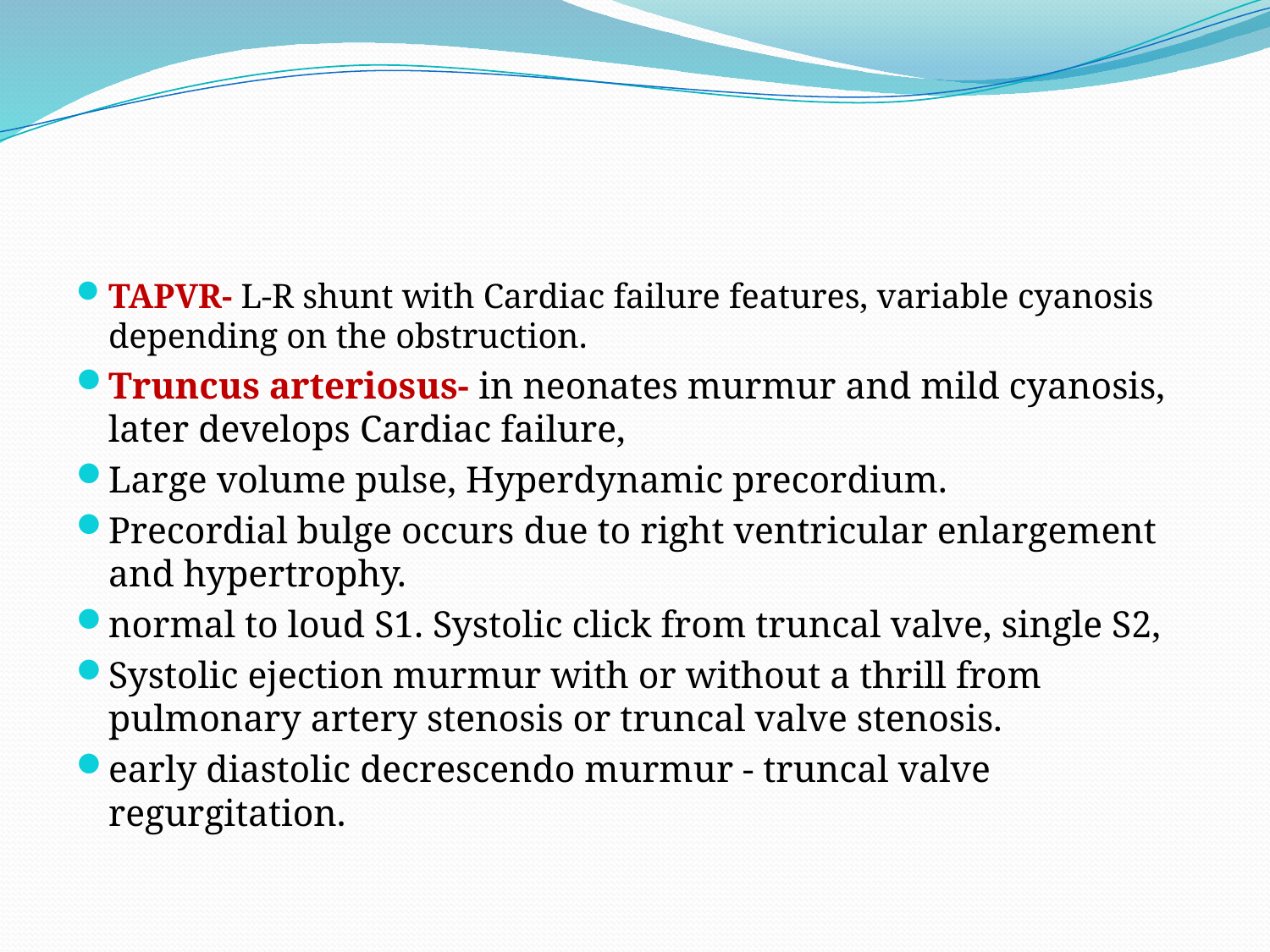

#
TAPVR- L-R shunt with Cardiac failure features, variable cyanosis depending on the obstruction.
Truncus arteriosus- in neonates murmur and mild cyanosis,  later develops Cardiac failure,
Large volume pulse, Hyperdynamic precordium.
Precordial bulge occurs due to right ventricular enlargement and hypertrophy.
normal to loud S1. Systolic click from truncal valve, single S2,
Systolic ejection murmur with or without a thrill from pulmonary artery stenosis or truncal valve stenosis.
early diastolic decrescendo murmur - truncal valve regurgitation.